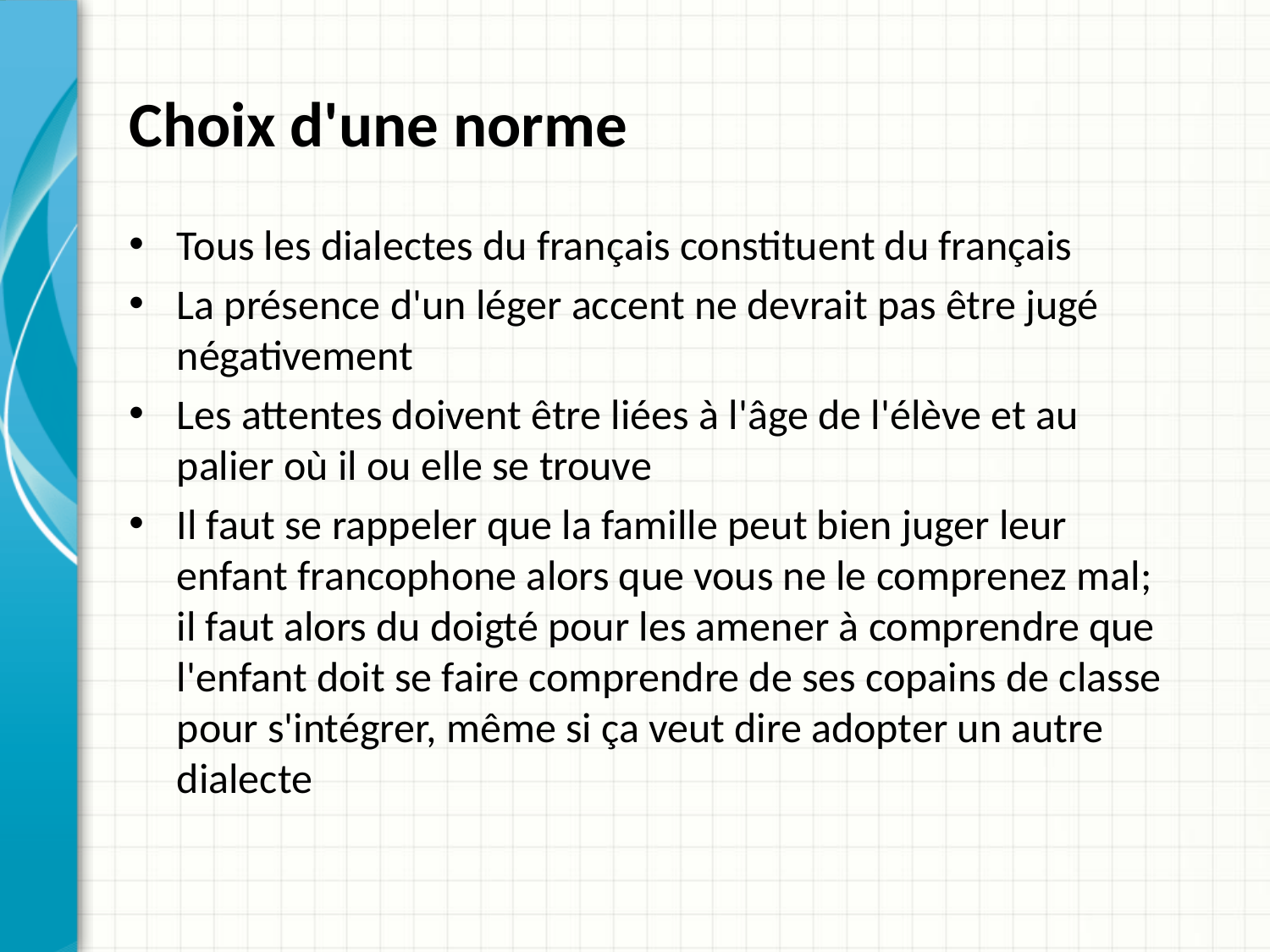

# Choix d'une norme
Tous les dialectes du français constituent du français
La présence d'un léger accent ne devrait pas être jugé négativement
Les attentes doivent être liées à l'âge de l'élève et au palier où il ou elle se trouve
Il faut se rappeler que la famille peut bien juger leur enfant francophone alors que vous ne le comprenez mal; il faut alors du doigté pour les amener à comprendre que l'enfant doit se faire comprendre de ses copains de classe pour s'intégrer, même si ça veut dire adopter un autre dialecte